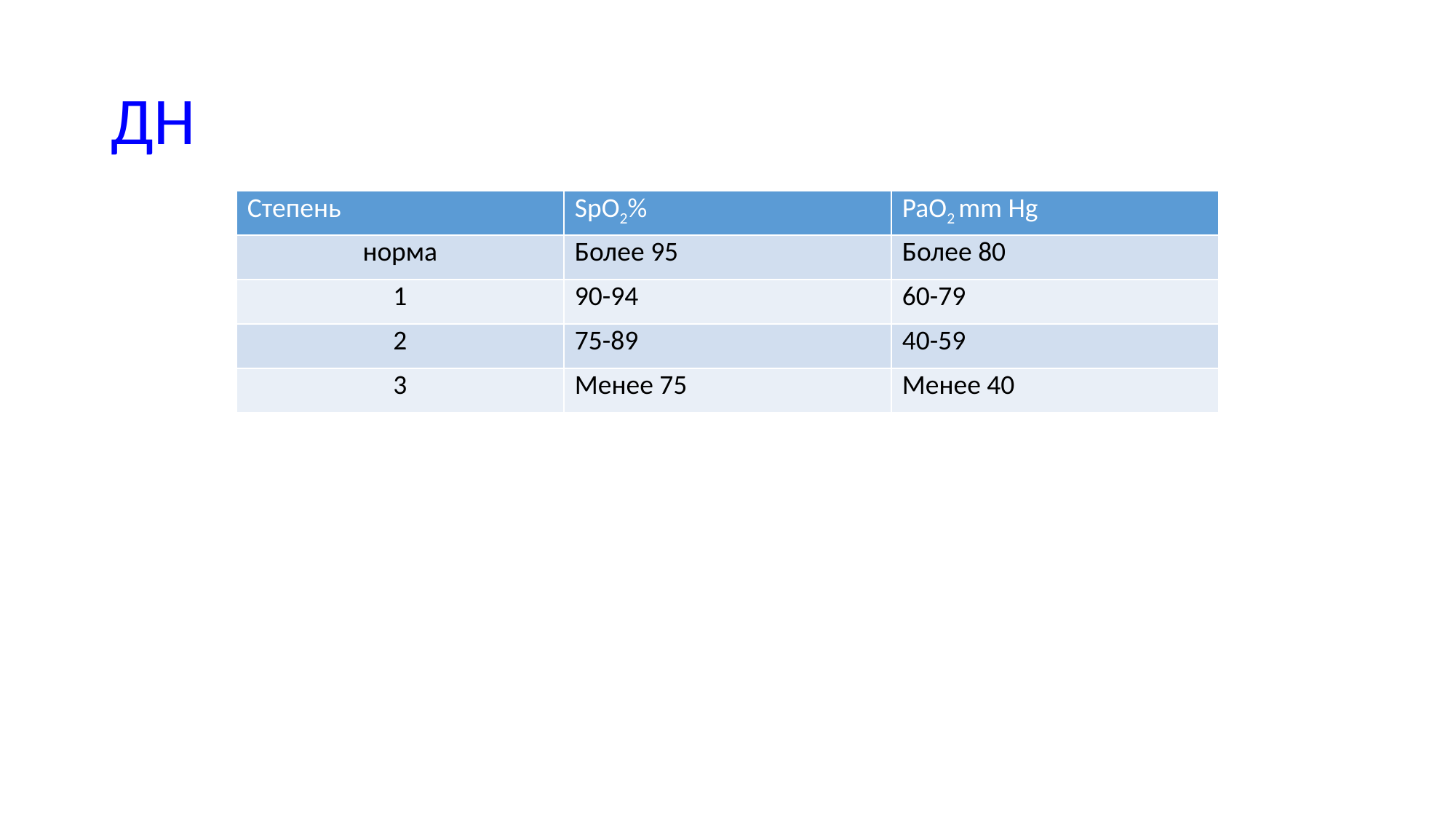

# ДН
| Степень | SpO2% | PaO2 mm Hg |
| --- | --- | --- |
| норма | Более 95 | Более 80 |
| 1 | 90-94 | 60-79 |
| 2 | 75-89 | 40-59 |
| 3 | Менее 75 | Менее 40 |